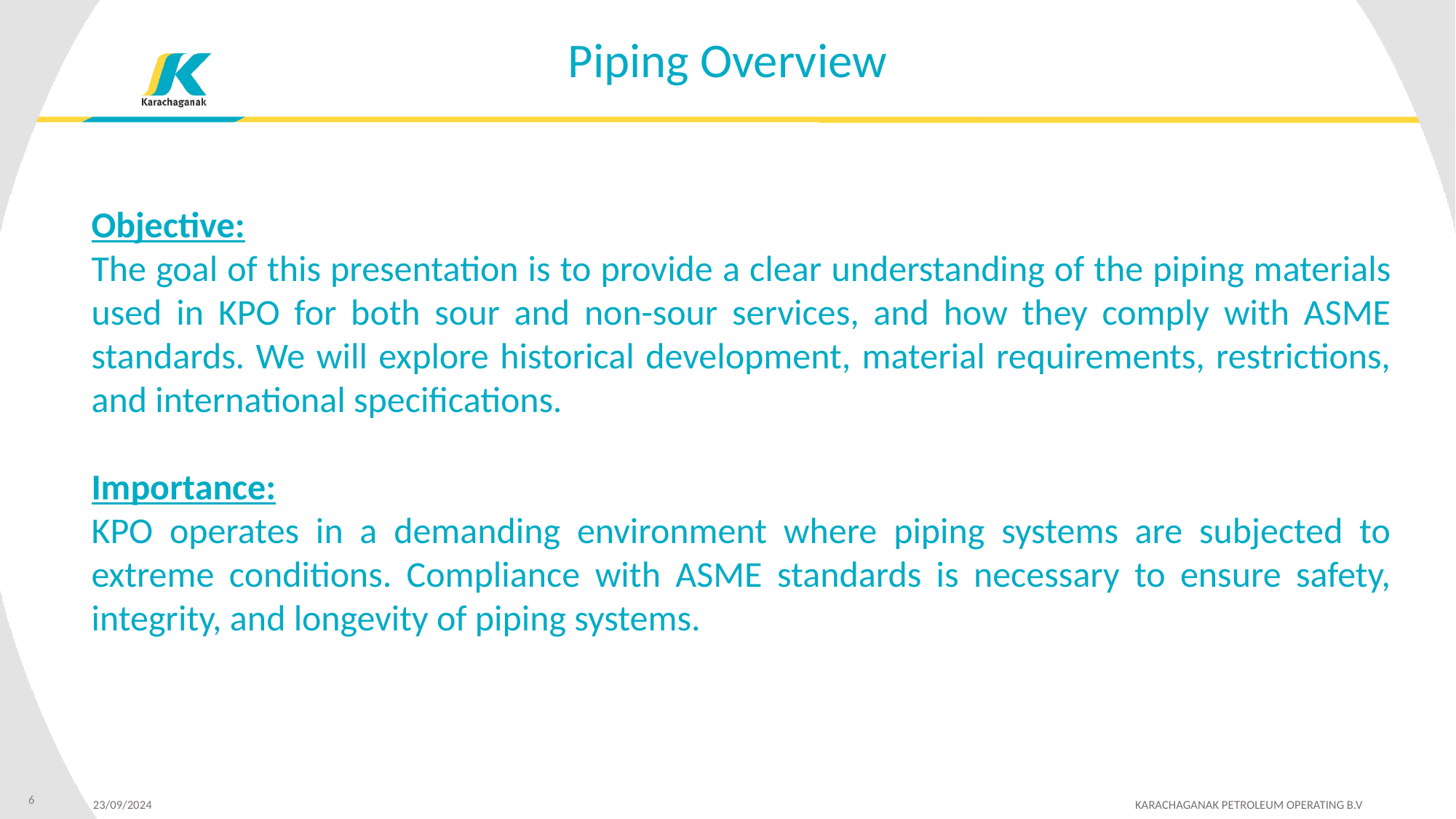

Piping Overview

Objective:
The goal of this presentation is to provide a clear understanding of the piping materials used in KPO for both sour and non-sour services, and how they comply with ASME standards. We will explore historical development, material requirements, restrictions, and international specifications.

Importance:
KPO operates in a demanding environment where piping systems are subjected to extreme conditions. Compliance with ASME standards is necessary to ensure safety, integrity, and longevity of piping systems.
6
23/09/2024                                                                                                                                                                                               	                                                                                                                                              KARACHAGANAK PETROLEUM OPERATING B.V